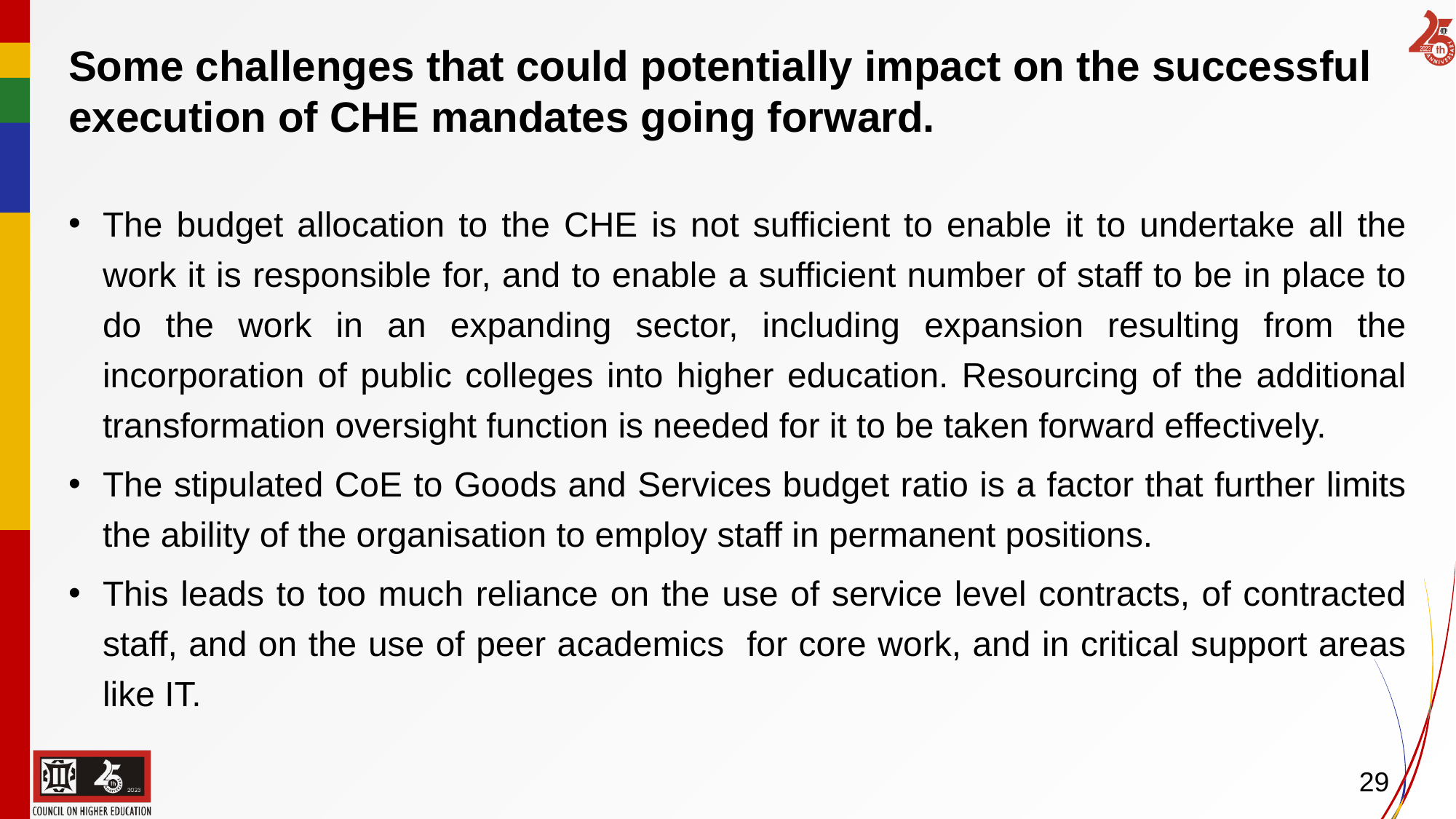

Some challenges that could potentially impact on the successful execution of CHE mandates going forward.
The budget allocation to the CHE is not sufficient to enable it to undertake all the work it is responsible for, and to enable a sufficient number of staff to be in place to do the work in an expanding sector, including expansion resulting from the incorporation of public colleges into higher education. Resourcing of the additional transformation oversight function is needed for it to be taken forward effectively.
The stipulated CoE to Goods and Services budget ratio is a factor that further limits the ability of the organisation to employ staff in permanent positions.
This leads to too much reliance on the use of service level contracts, of contracted staff, and on the use of peer academics  for core work, and in critical support areas like IT.
29